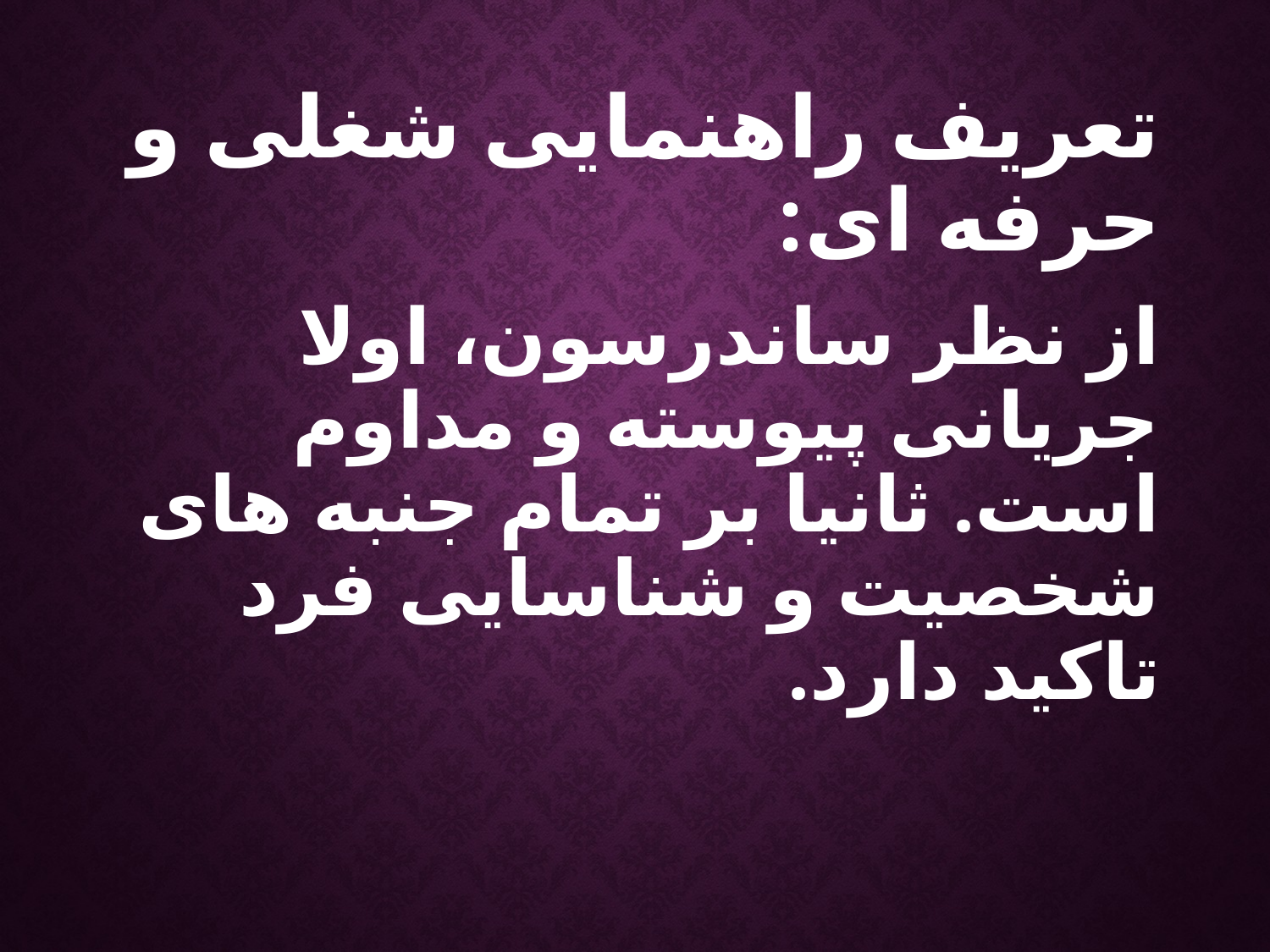

تعریف راهنمایی شغلی و حرفه ای:
از نظر ساندرسون، اولا جریانی پیوسته و مداوم است. ثانیا بر تمام جنبه های شخصیت و شناسایی فرد تاکید دارد.